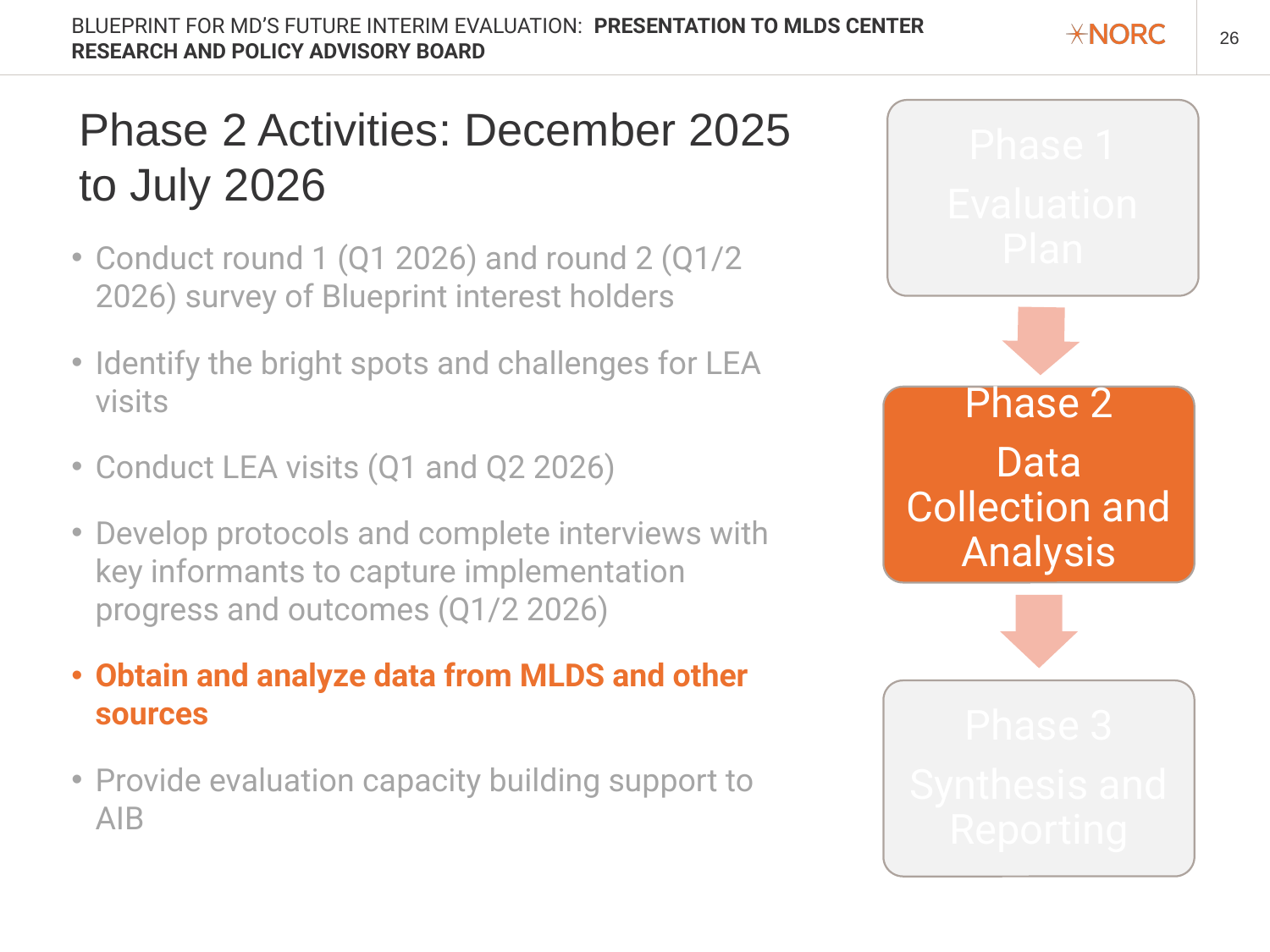

# BLUEPRINT FOR MD’S FUTURE INTERIM EVALUATION:  PRESENTATION TO MLDS CENTER RESEARCH AND POLICY ADVISORY BOARD
Phase 2 Activities: December 2025 to July 2026

Phase 1
Evaluation Plan

Phase 2
Data Collection and Analysis

Phase 3
Synthesis and Reporting

Conduct round 1 (Q1 2026) and round 2 (Q1/2 2026) survey of Blueprint interest holders
Identify the bright spots and challenges for LEA visits
Conduct LEA visits (Q1 and Q2 2026)
Develop protocols and complete interviews with key informants to capture implementation progress and outcomes (Q1/2 2026)
Obtain and analyze data from MLDS and other sources
Provide evaluation capacity building support to AIB